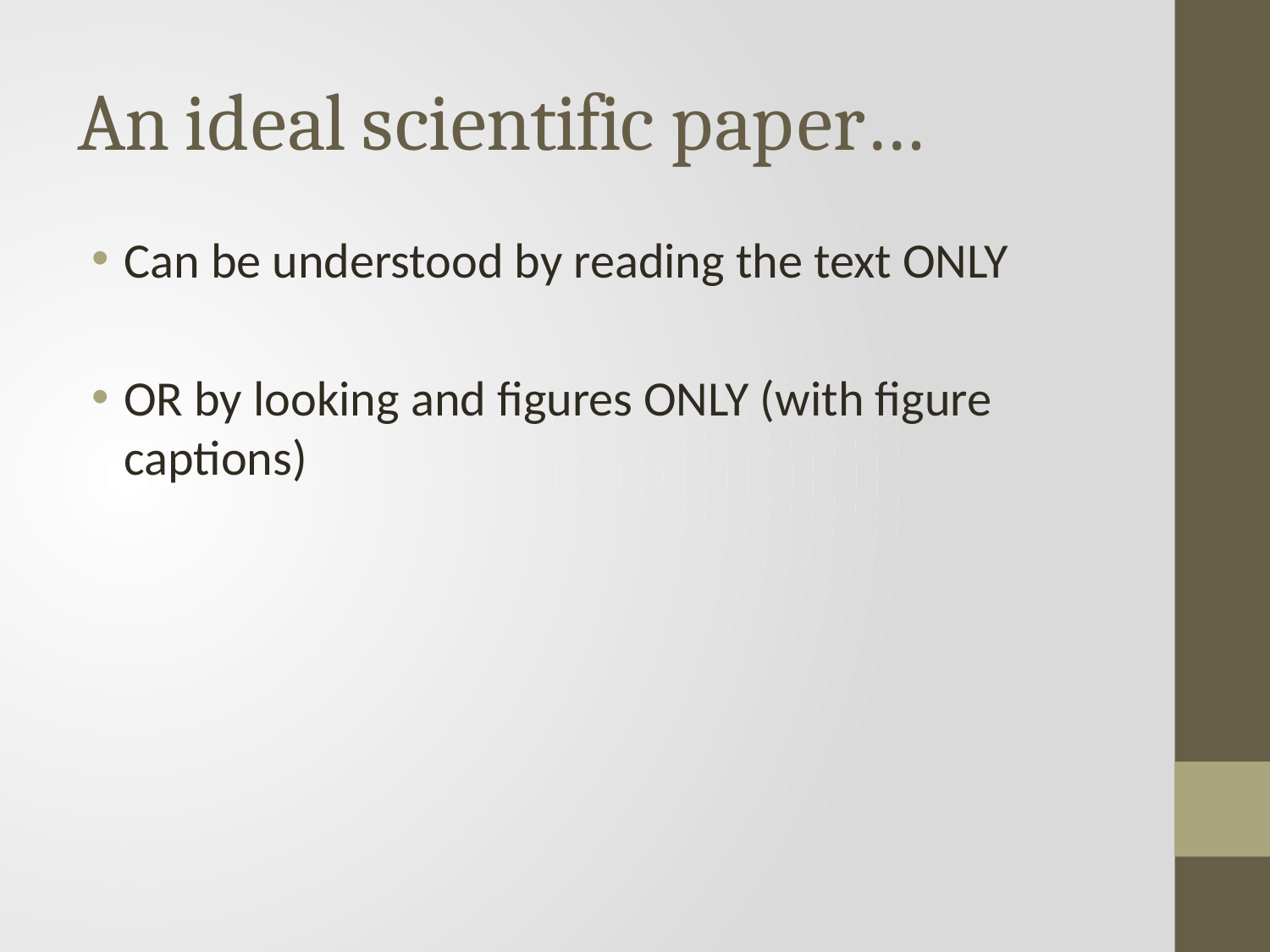

# An ideal scientific paper…
Can be understood by reading the text ONLY

OR by looking and figures ONLY (with figure captions)